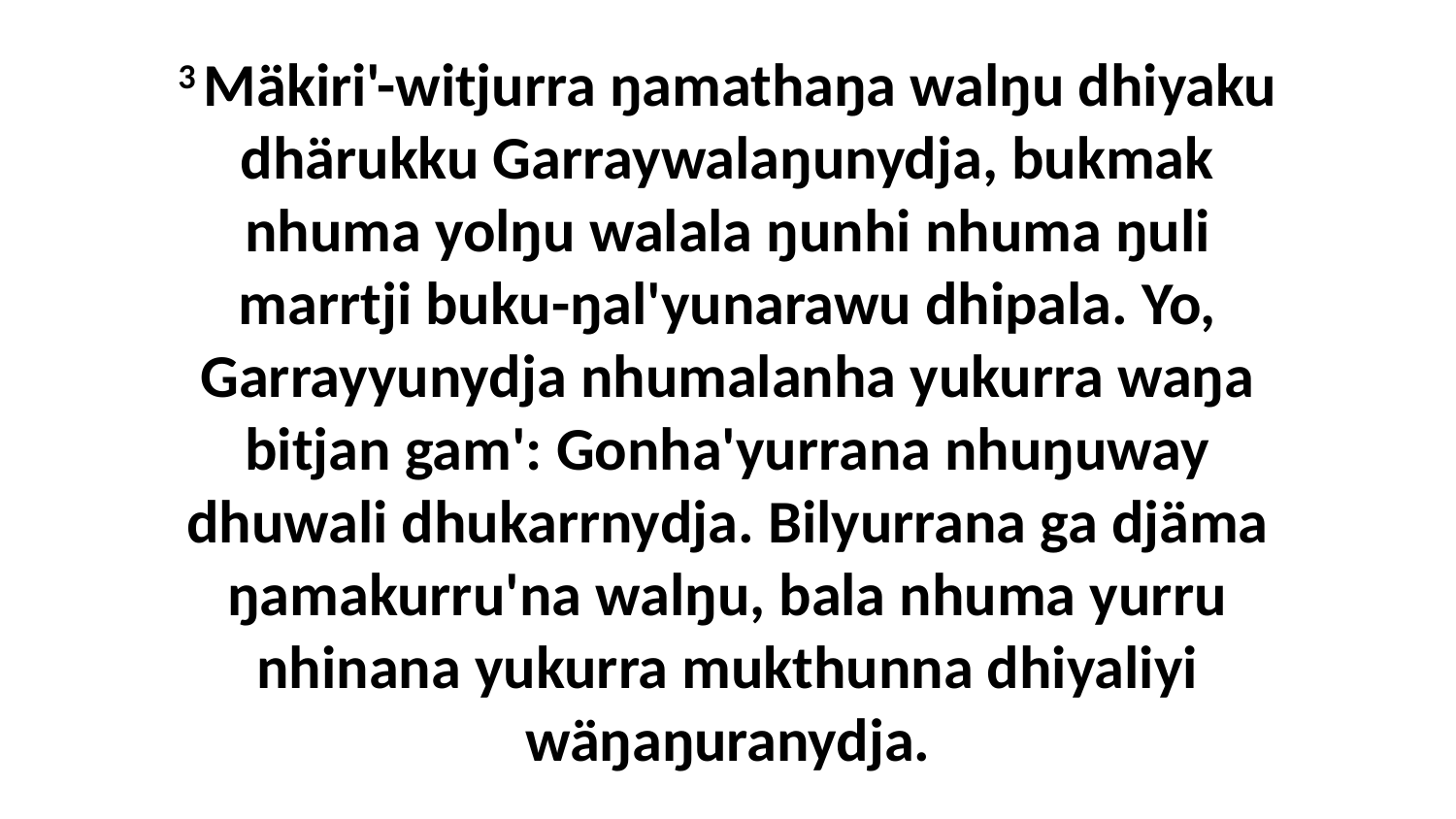

3 Mäkiri'-witjurra ŋamathaŋa walŋu dhiyaku dhärukku Garraywalaŋunydja, bukmak nhuma yolŋu walala ŋunhi nhuma ŋuli marrtji buku-ŋal'yunarawu dhipala. Yo, Garrayyunydja nhumalanha yukurra waŋa bitjan gam': Gonha'yurrana nhuŋuway dhuwali dhukarrnydja. Bilyurrana ga djäma ŋamakurru'na walŋu, bala nhuma yurru nhinana yukurra mukthunna dhiyaliyi wäŋaŋuranydja.